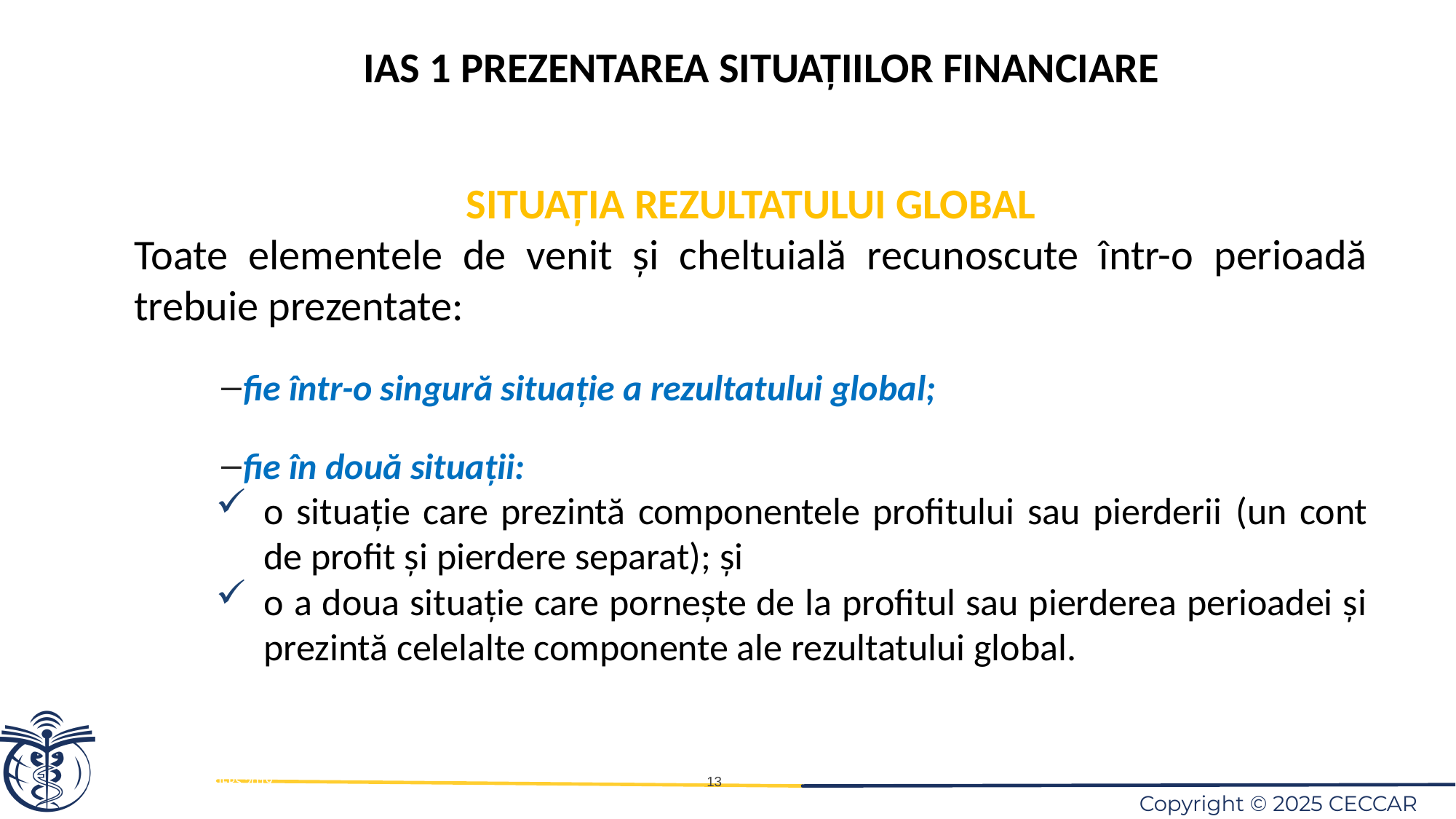

IAS 1 PREZENTAREA SITUAȚIILOR FINANCIARE
SITUAŢIA REZULTATULUI GLOBAL
Toate elementele de venit şi cheltuială recunoscute într-o perioadă trebuie prezentate:
fie într-o singură situaţie a rezultatului global;
fie în două situaţii:
o situaţie care prezintă componentele profitului sau pierderii (un cont de profit şi pierdere separat); şi
o a doua situaţie care porneşte de la profitul sau pierderea perioadei şi prezintă celelalte componente ale rezultatului global.
IFRS 2019
13